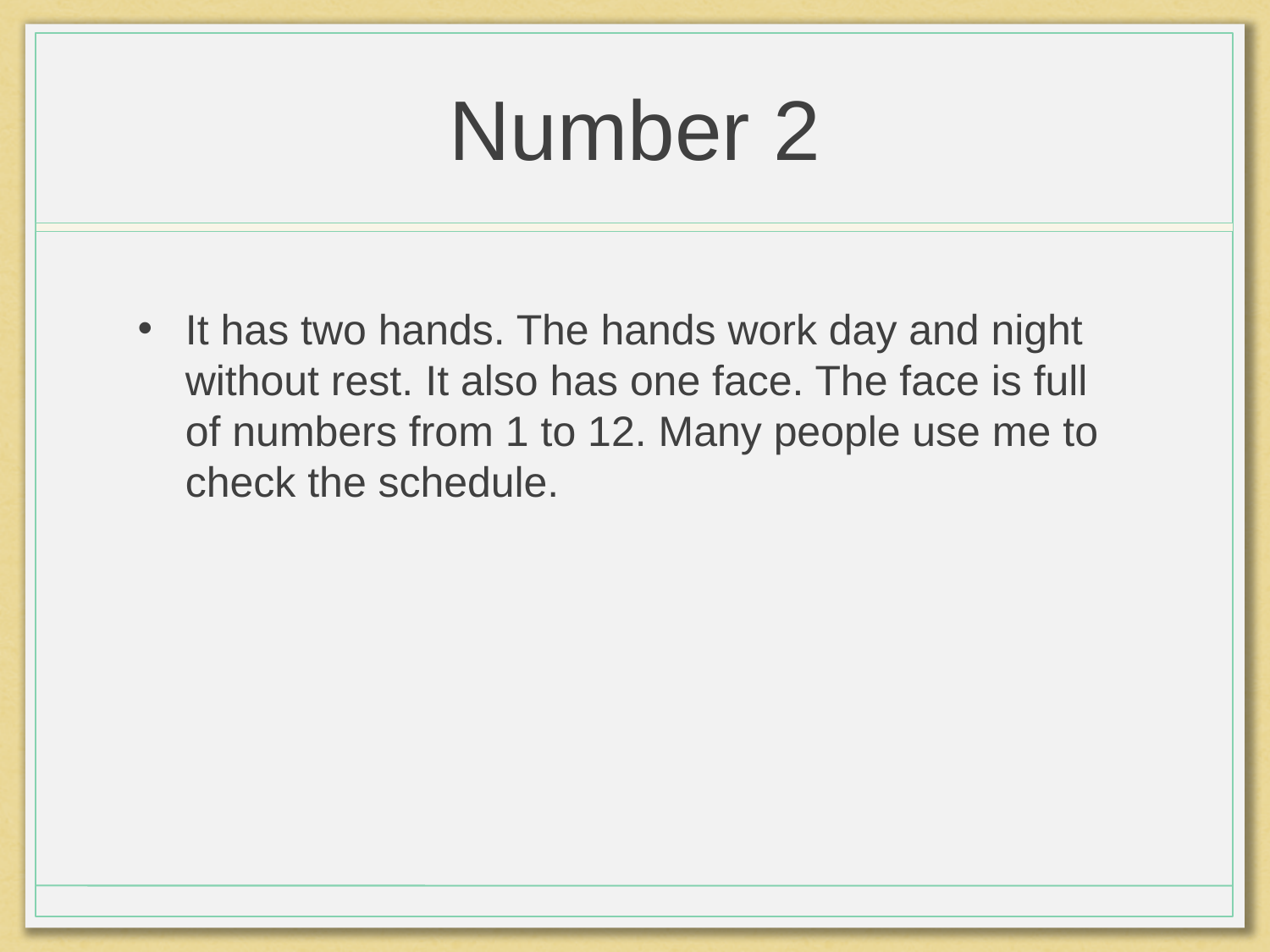

# Number 2
It has two hands. The hands work day and night without rest. It also has one face. The face is full of numbers from 1 to 12. Many people use me to check the schedule.